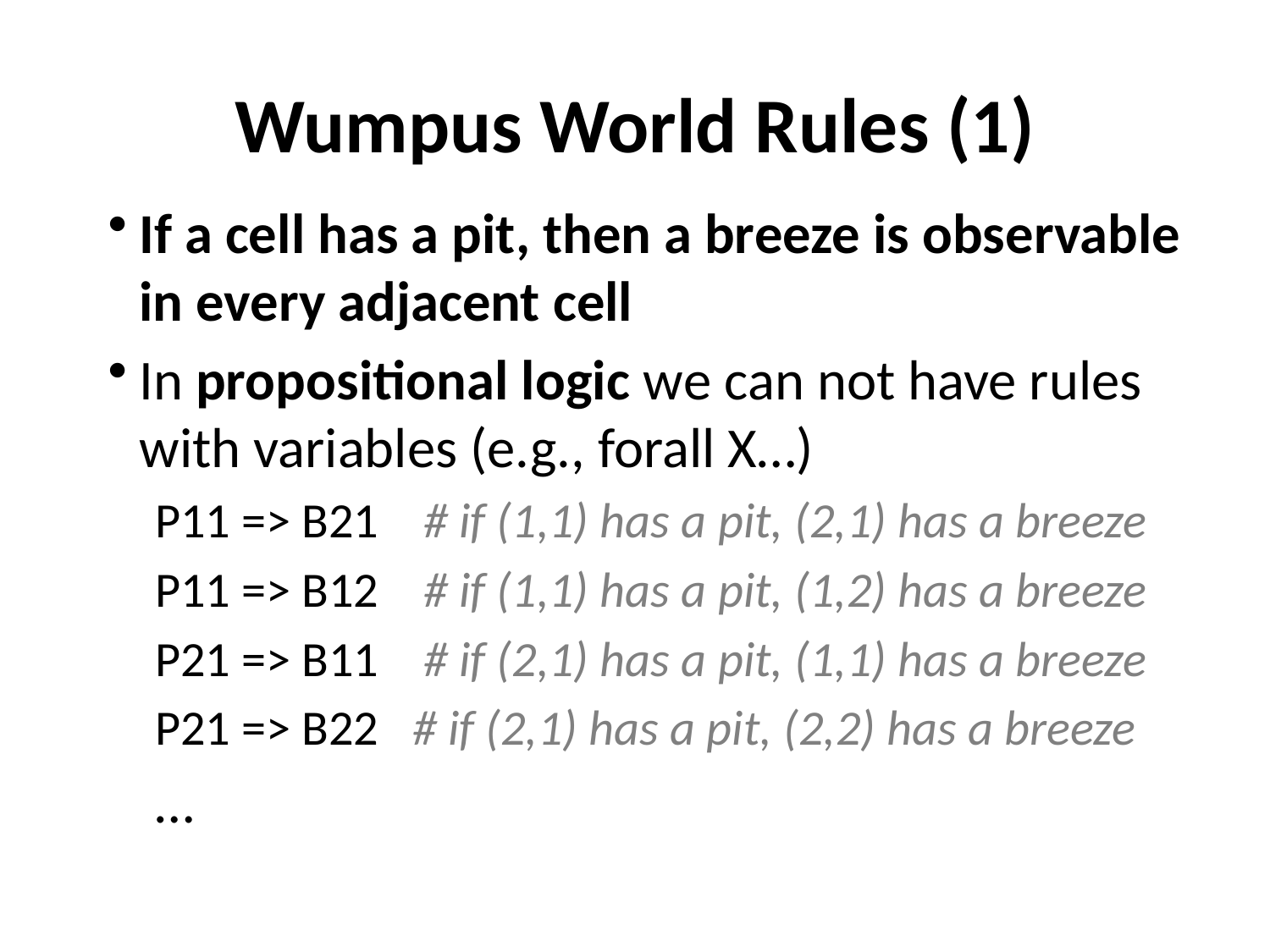

# Wumpus World Rules (1)
If a cell has a pit, then a breeze is observable in every adjacent cell
In propositional logic we can not have rules with variables (e.g., forall X…)
P11 => B21    # if (1,1) has a pit, (2,1) has a breeze
P11 => B12    # if (1,1) has a pit, (1,2) has a breeze
P21 => B11    # if (2,1) has a pit, (1,1) has a breeze
P21 => B22   # if (2,1) has a pit, (2,2) has a breeze
…